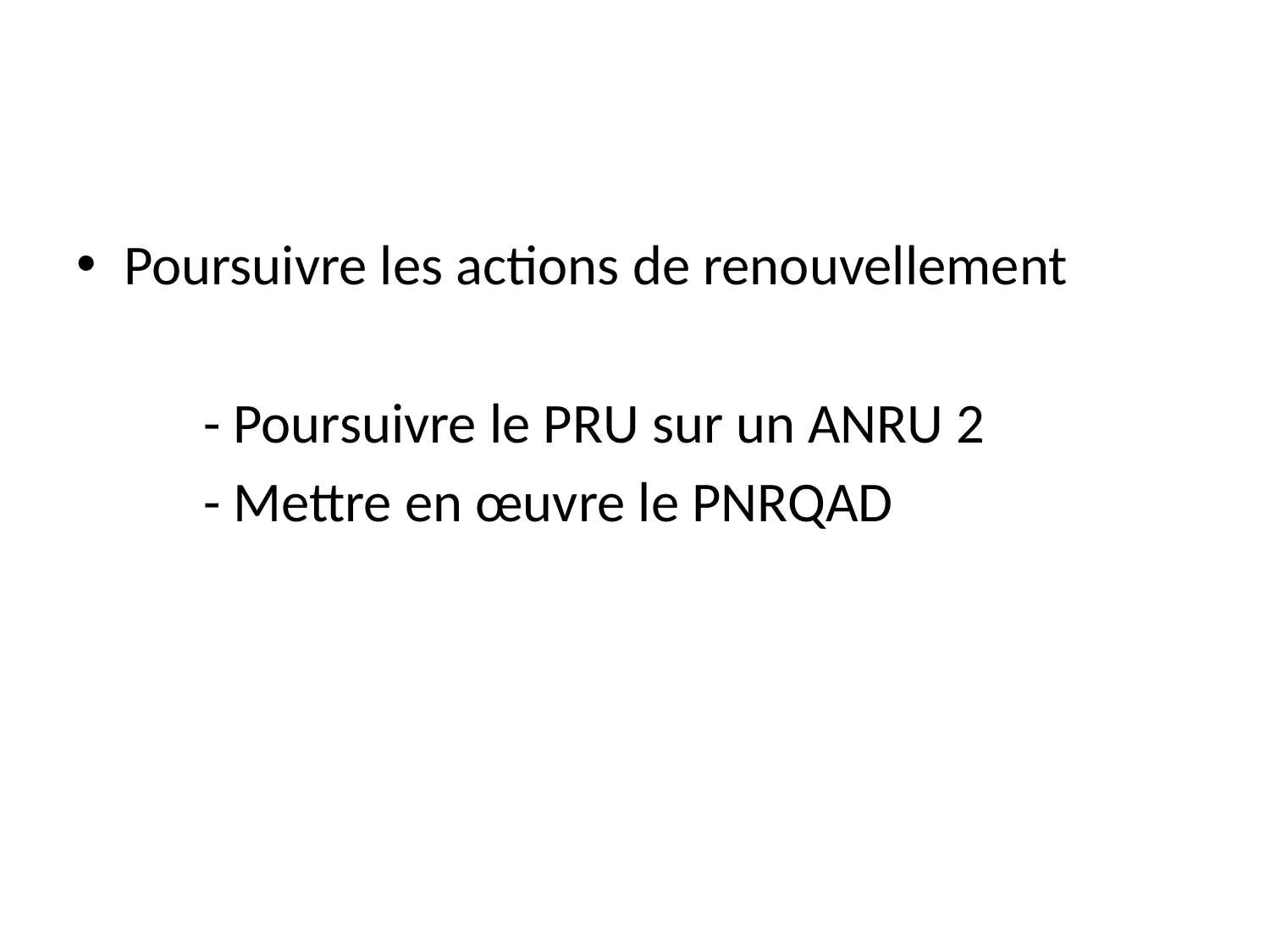

#
Poursuivre les actions de renouvellement

	- Poursuivre le PRU sur un ANRU 2
	- Mettre en œuvre le PNRQAD